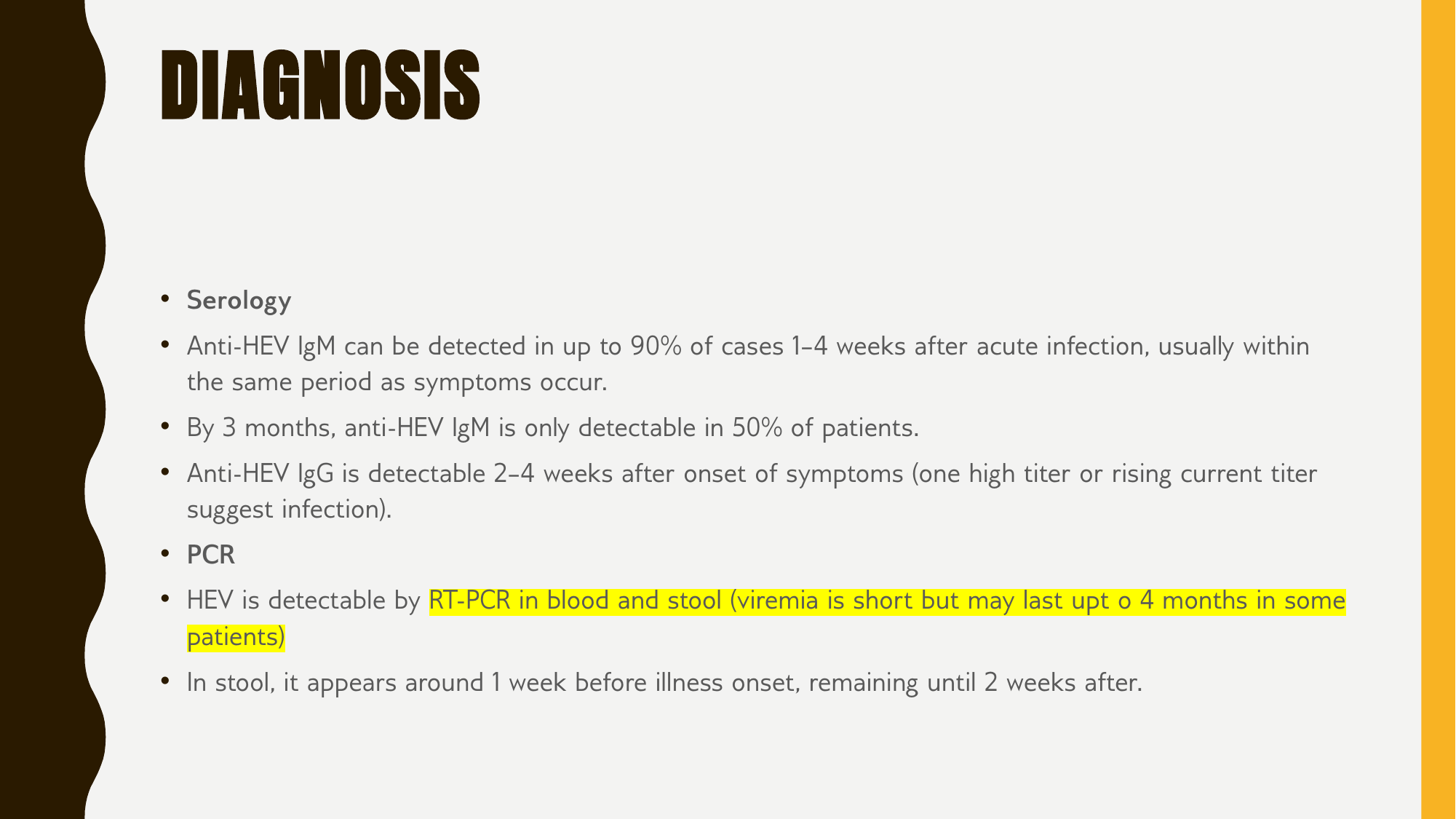

# Diagnosis
Serology
Anti-HEV IgM can be detected in up to 90% of cases 1–4 weeks after acute infection, usually within the same period as symptoms occur.
By 3 months, anti-HEV IgM is only detectable in 50% of patients.
Anti-HEV IgG is detectable 2–4 weeks after onset of symptoms (one high titer or rising current titer suggest infection).
PCR
HEV is detectable by RT-PCR in blood and stool (viremia is short but may last upt o 4 months in some patients)
In stool, it appears around 1 week before illness onset, remaining until 2 weeks after.